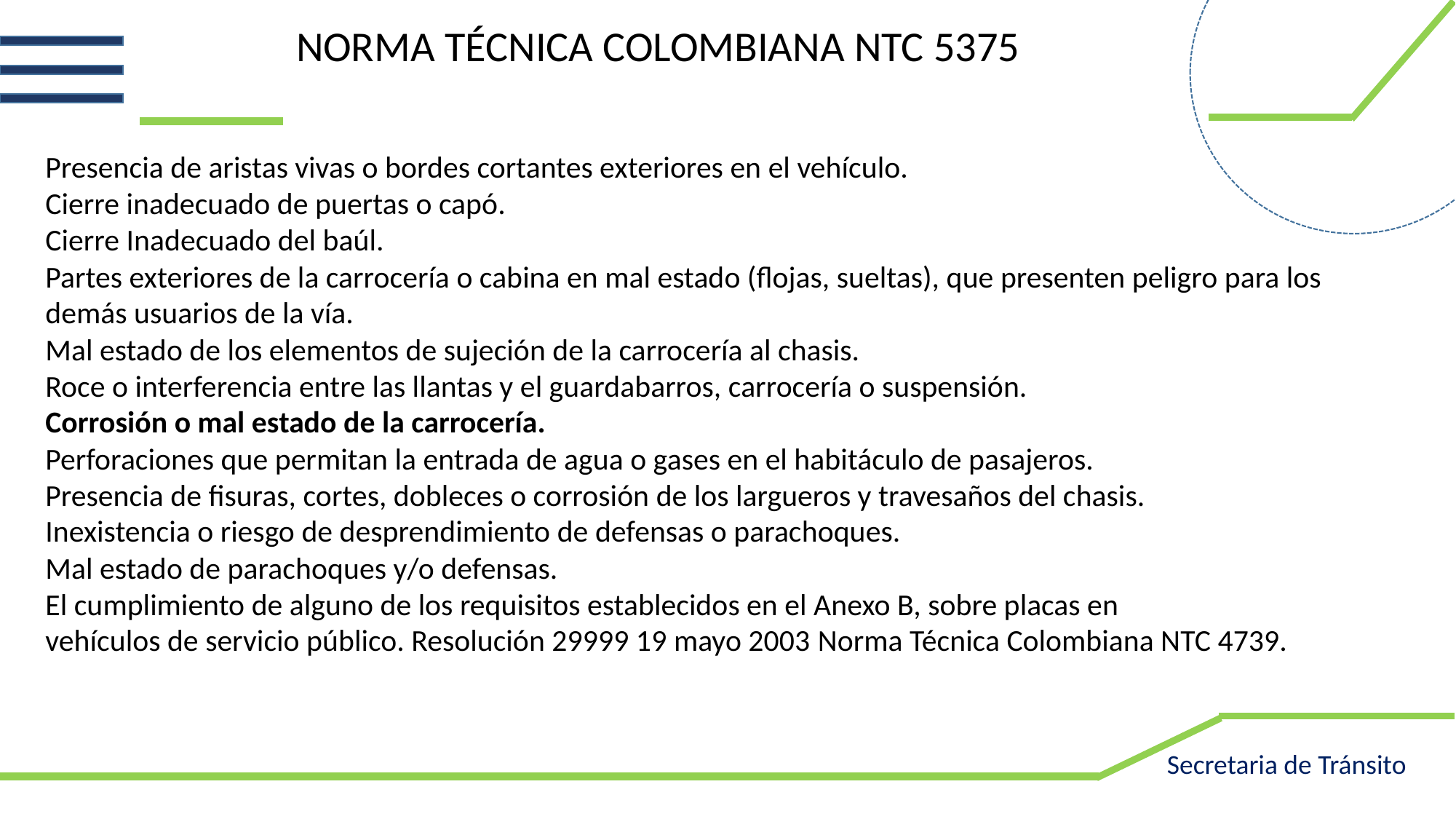

NORMA TÉCNICA COLOMBIANA NTC 5375

Presencia de aristas vivas o bordes cortantes exteriores en el vehículo.
Cierre inadecuado de puertas o capó.
Cierre Inadecuado del baúl.
Partes exteriores de la carrocería o cabina en mal estado (flojas, sueltas), que presenten peligro para los demás usuarios de la vía.
Mal estado de los elementos de sujeción de la carrocería al chasis.
Roce o interferencia entre las llantas y el guardabarros, carrocería o suspensión.
Corrosión o mal estado de la carrocería.
Perforaciones que permitan la entrada de agua o gases en el habitáculo de pasajeros.
Presencia de fisuras, cortes, dobleces o corrosión de los largueros y travesaños del chasis.
Inexistencia o riesgo de desprendimiento de defensas o parachoques.
Mal estado de parachoques y/o defensas.
El cumplimiento de alguno de los requisitos establecidos en el Anexo B, sobre placas en
vehículos de servicio público. Resolución 29999 19 mayo 2003 Norma Técnica Colombiana NTC 4739.

Secretaria de Tránsito